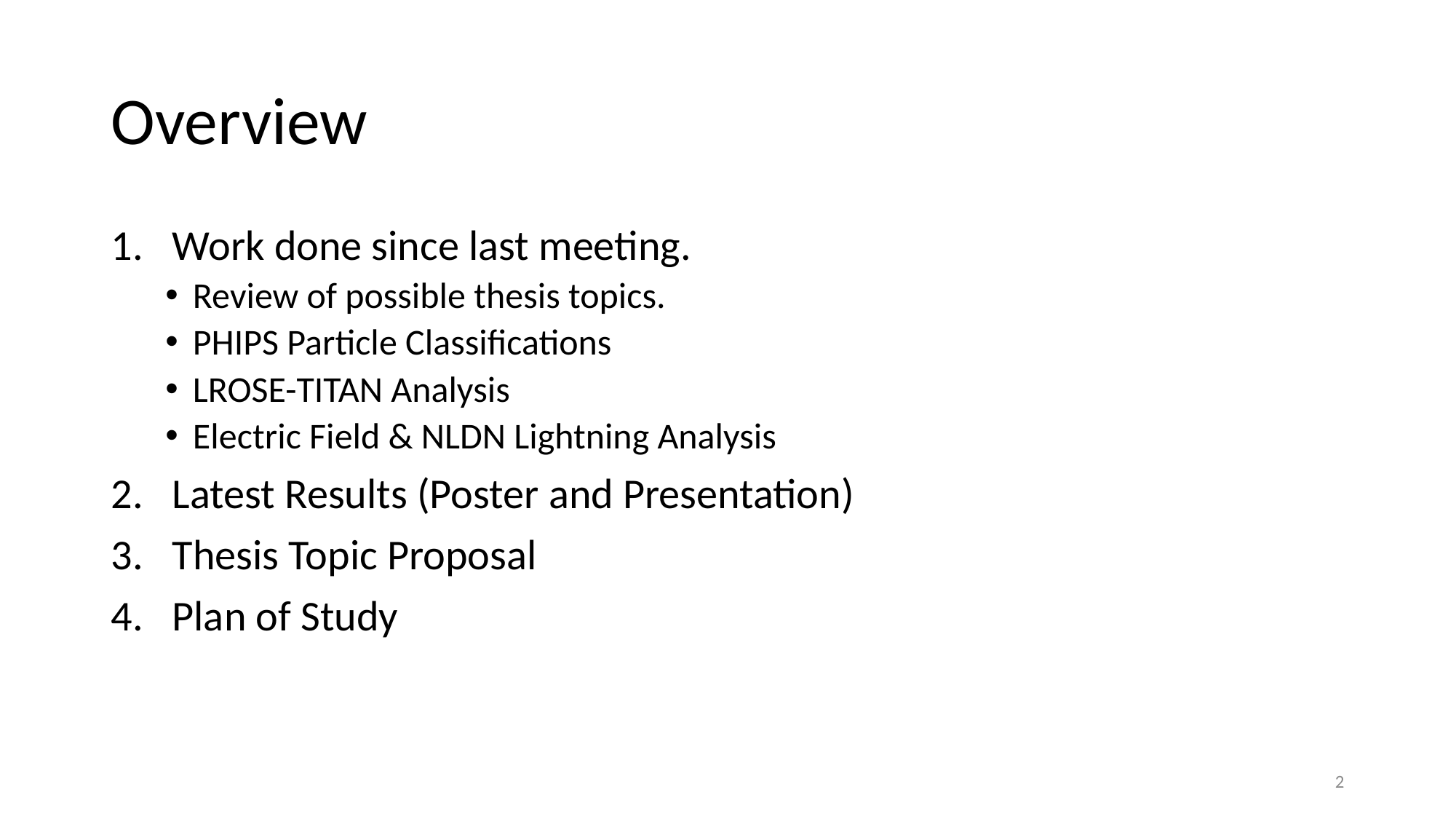

# Overview
Work done since last meeting.
Review of possible thesis topics.
PHIPS Particle Classifications
LROSE-TITAN Analysis
Electric Field & NLDN Lightning Analysis
Latest Results (Poster and Presentation)
Thesis Topic Proposal
Plan of Study

2